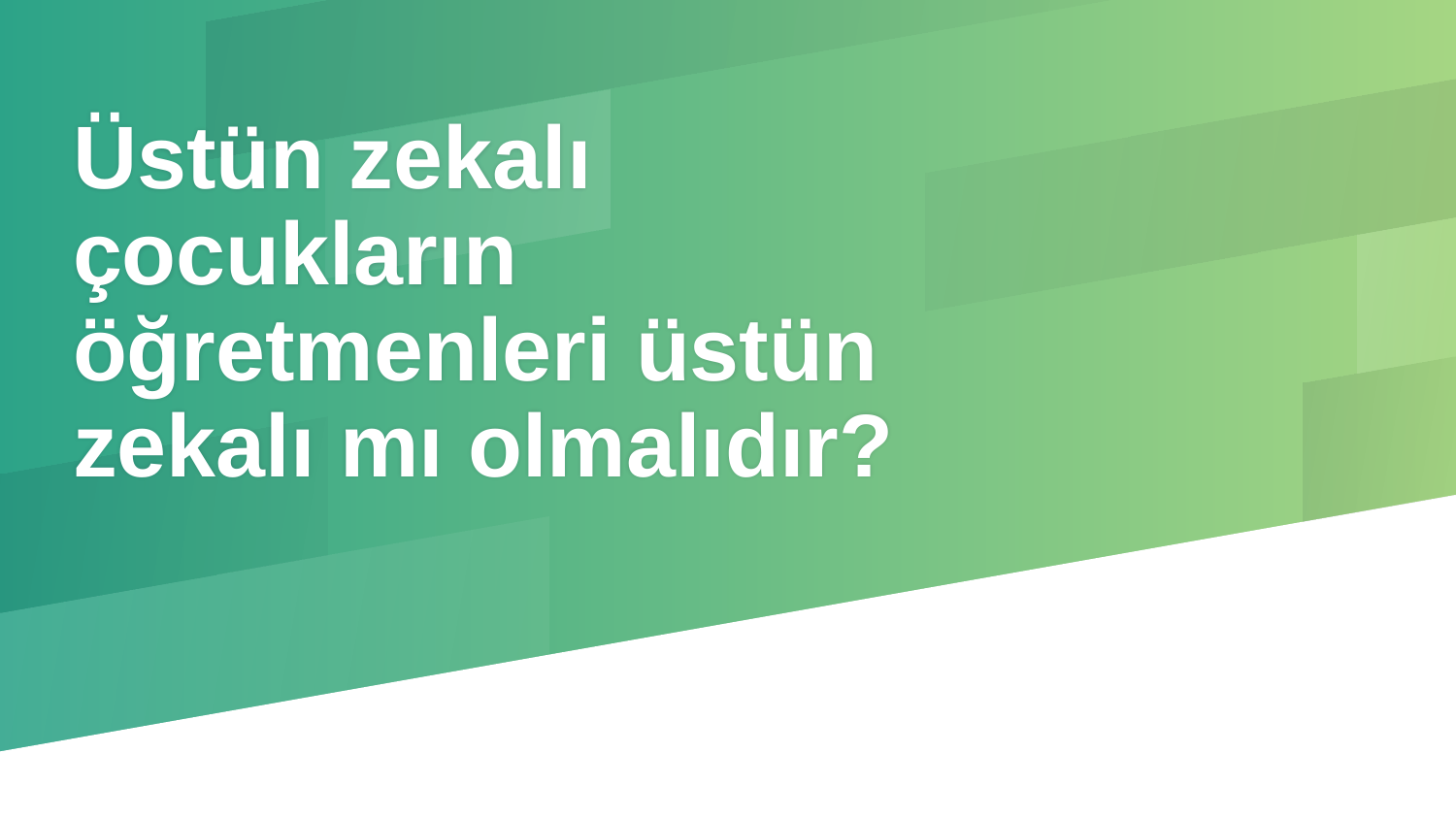

# Üstün zekalı çocukların öğretmenleri üstün zekalı mı olmalıdır?